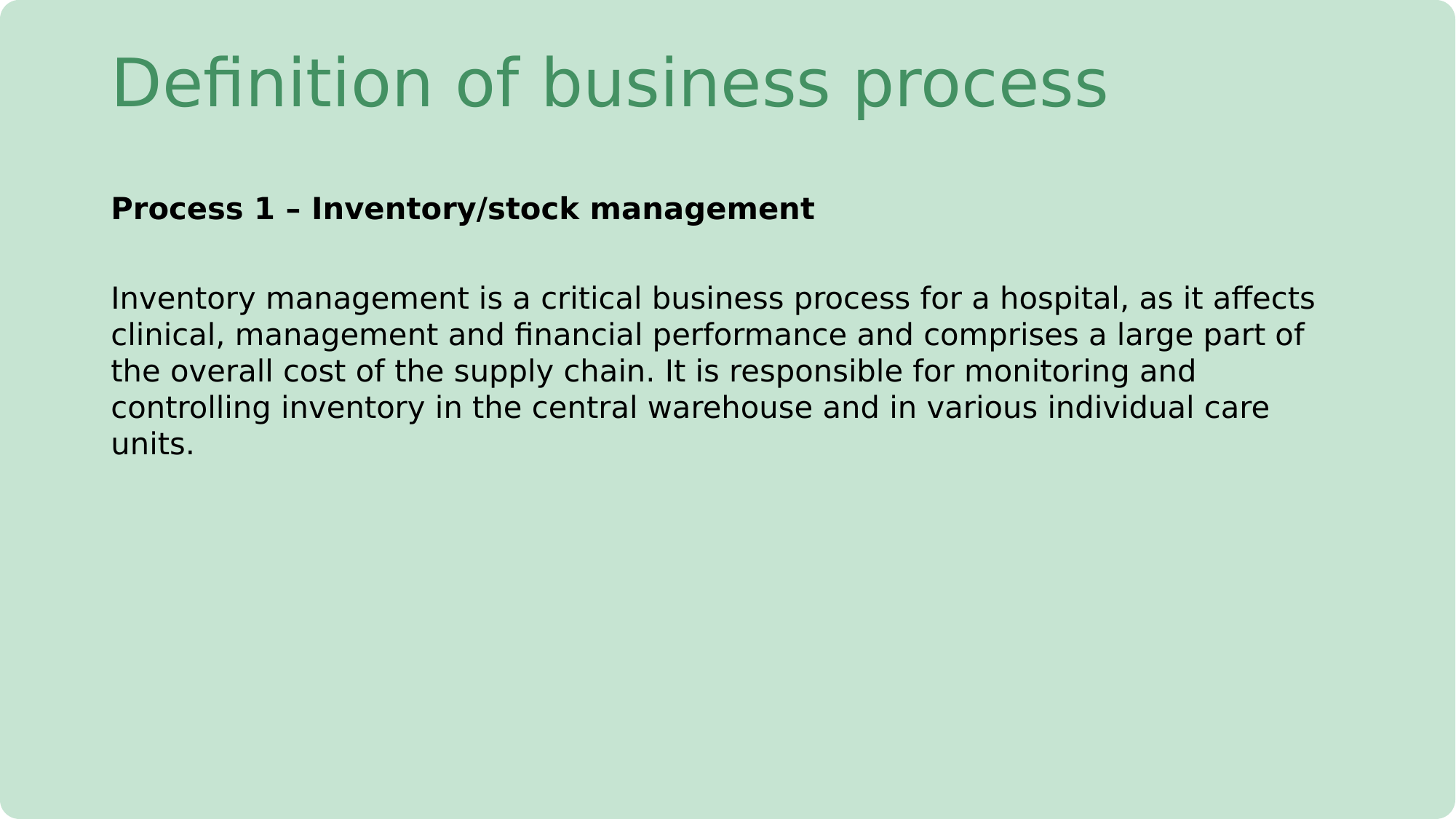

# Definition of business process
Process 1 – Inventory/stock management
Inventory management is a critical business process for a hospital, as it affects clinical, management and financial performance and comprises a large part of the overall cost of the supply chain. It is responsible for monitoring and controlling inventory in the central warehouse and in various individual care units.